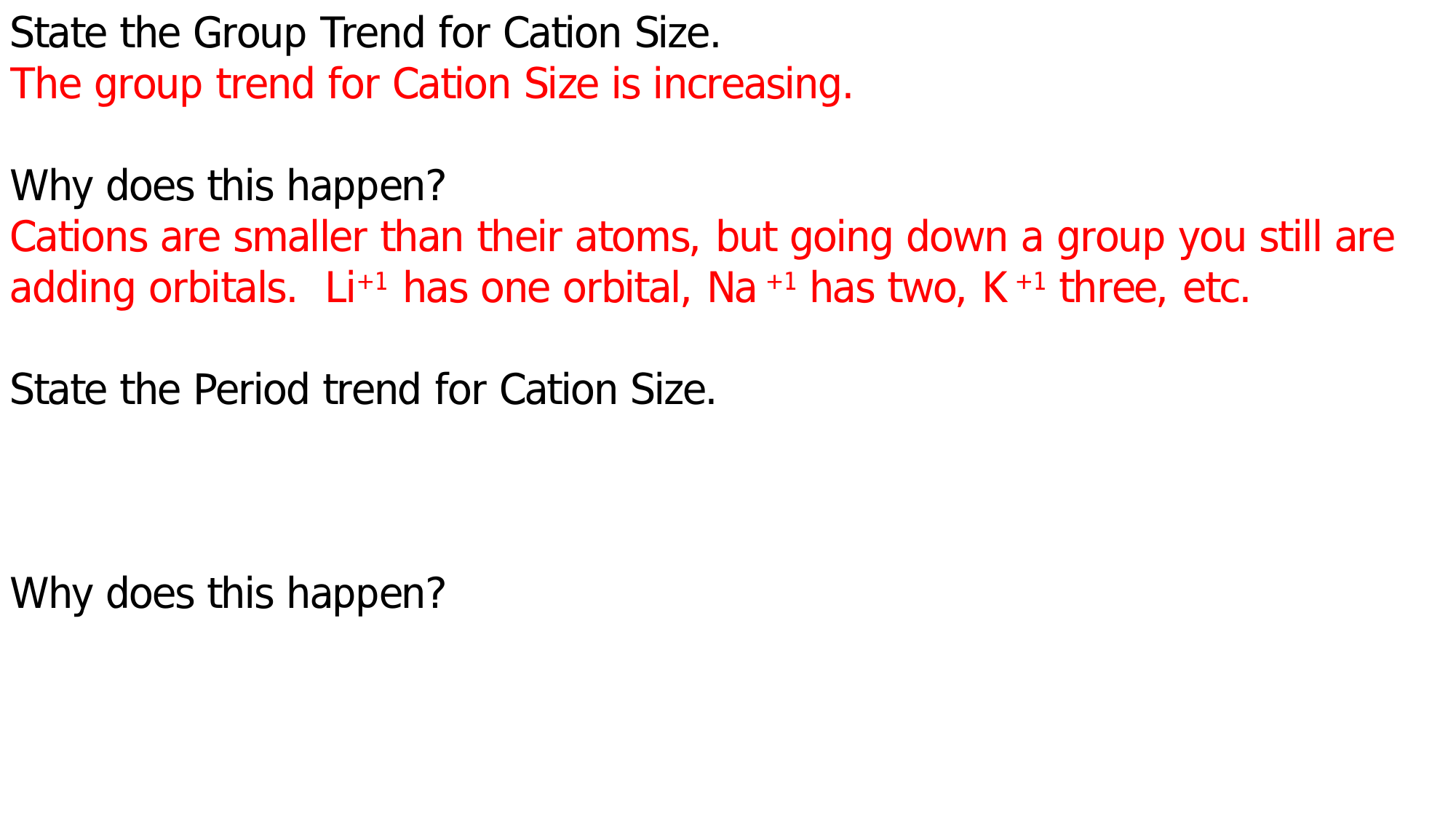

State the Group Trend for Cation Size.
The group trend for Cation Size is increasing.
Why does this happen?
Cations are smaller than their atoms, but going down a group you still are adding orbitals.  Li+1  has one orbital, Na +1 has two, K +1 three, etc.

State the Period trend for Cation Size.
Why does this happen?